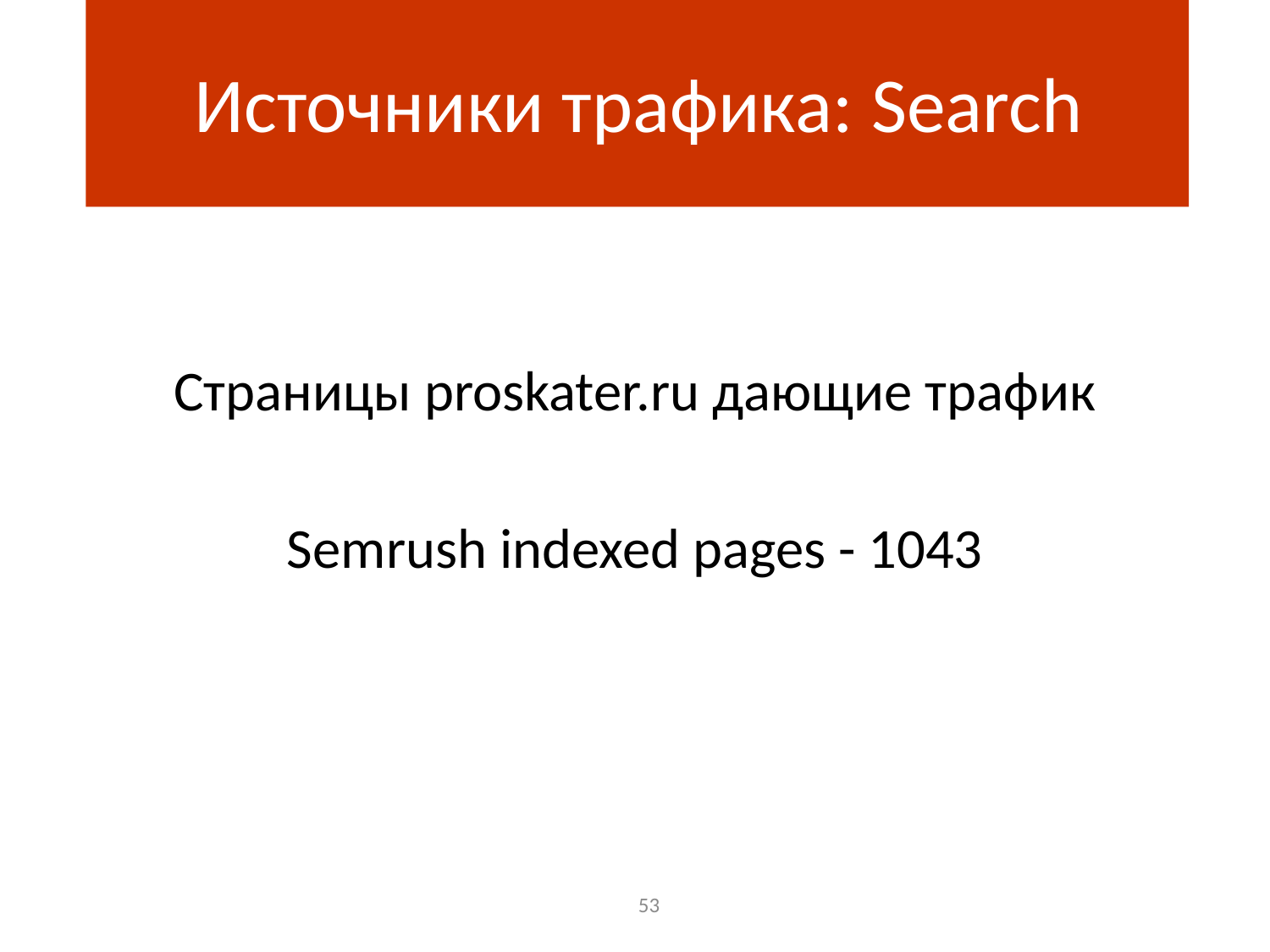

Источники трафика: Search
Страницы proskater.ru дающие трафик

Semrush indexed pages - 1043
53